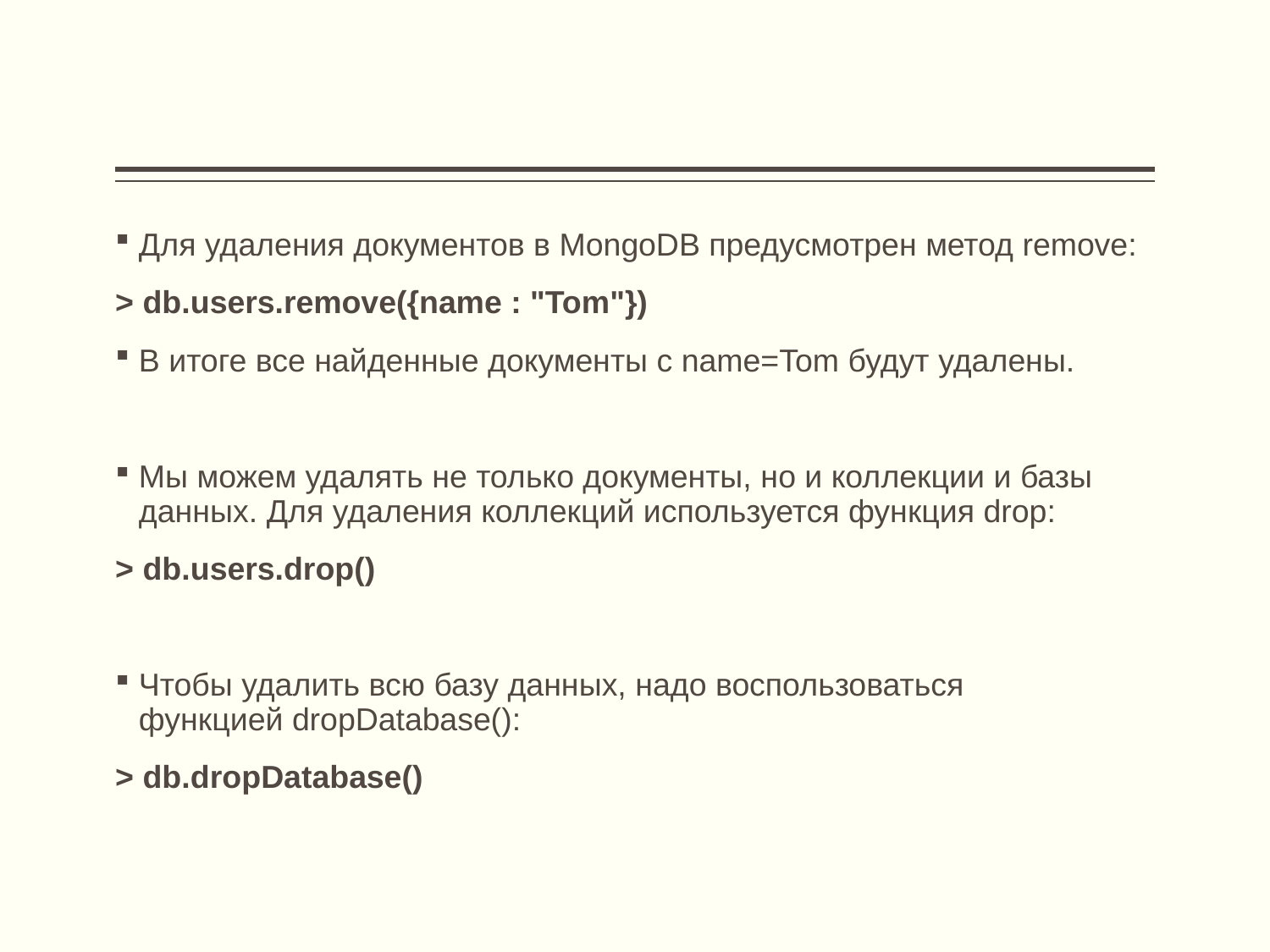

#
Для удаления документов в MongoDB предусмотрен метод remove:
> db.users.remove({name : "Tom"})
В итоге все найденные документы с name=Tom будут удалены.

Мы можем удалять не только документы, но и коллекции и базы данных. Для удаления коллекций используется функция drop:
> db.users.drop()

Чтобы удалить всю базу данных, надо воспользоваться функцией dropDatabase():
> db.dropDatabase()